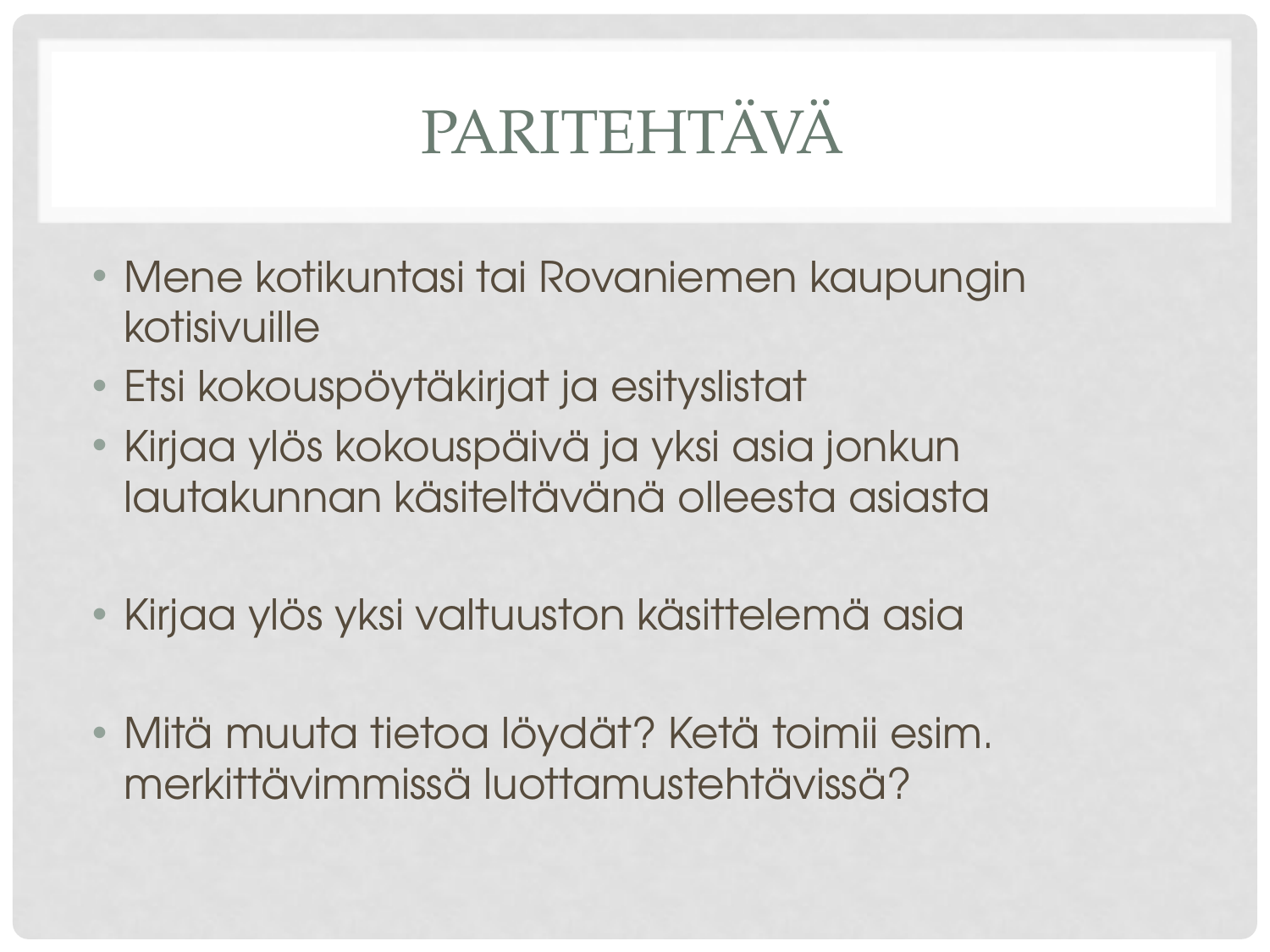

# paritehtävä
Mene kotikuntasi tai Rovaniemen kaupungin kotisivuille
Etsi kokouspöytäkirjat ja esityslistat
Kirjaa ylös kokouspäivä ja yksi asia jonkun lautakunnan käsiteltävänä olleesta asiasta

Kirjaa ylös yksi valtuuston käsittelemä asia

Mitä muuta tietoa löydät? Ketä toimii esim. merkittävimmissä luottamustehtävissä?